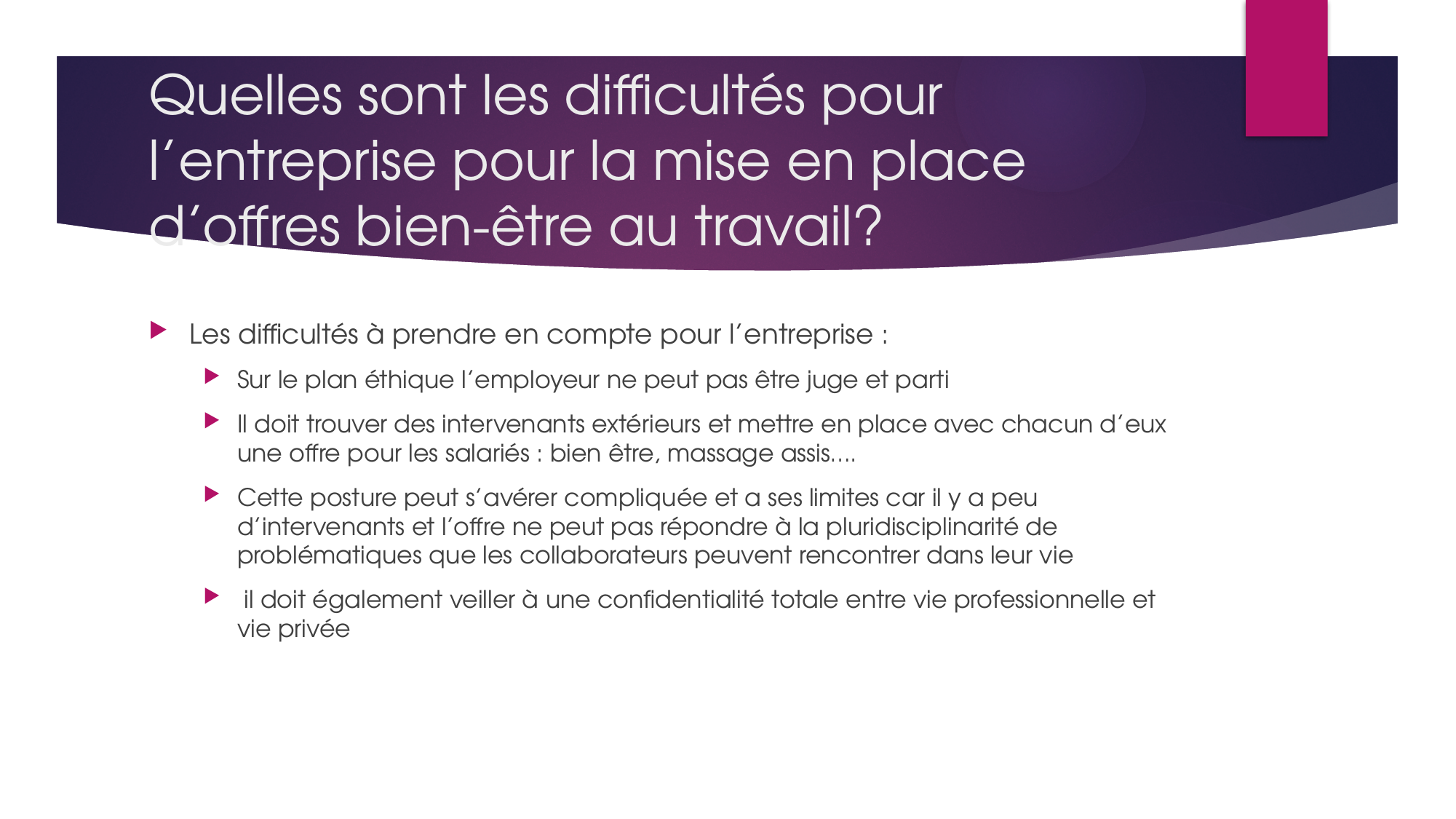

# Quelles sont les difficultés pour l’entreprise pour la mise en place d’offres bien-être au travail?
Les difficultés à prendre en compte pour l’entreprise :
Sur le plan éthique l’employeur ne peut pas être juge et parti
Il doit trouver des intervenants extérieurs et mettre en place avec chacun d’eux une offre pour les salariés : bien être, massage assis….
Cette posture peut s’avérer compliquée et a ses limites car il y a peu d’intervenants et l’offre ne peut pas répondre à la pluridisciplinarité de problématiques que les collaborateurs peuvent rencontrer dans leur vie
 il doit également veiller à une confidentialité totale entre vie professionnelle et vie privée